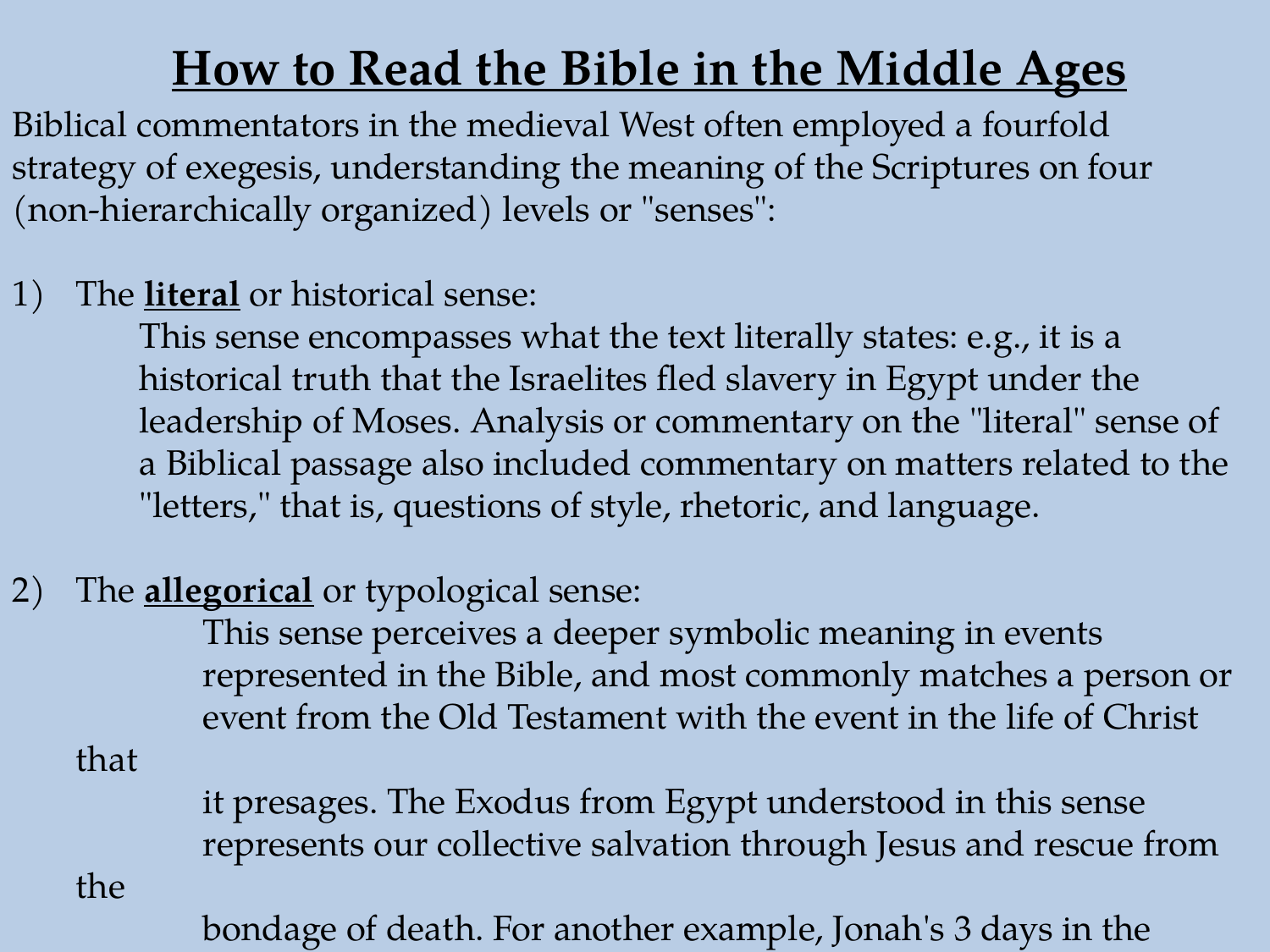

How to Read the Bible in the Middle Ages
Biblical commentators in the medieval West often employed a fourfold strategy of exegesis, understanding the meaning of the Scriptures on four (non-hierarchically organized) levels or "senses":

The literal or historical sense:
This sense encompasses what the text literally states: e.g., it is a historical truth that the Israelites fled slavery in Egypt under the leadership of Moses. Analysis or commentary on the "literal" sense of a Biblical passage also included commentary on matters related to the "letters," that is, questions of style, rhetoric, and language.

The allegorical or typological sense:
	This sense perceives a deeper symbolic meaning in events
	represented in the Bible, and most commonly matches a person or
	event from the Old Testament with the event in the life of Christ that
	it presages. The Exodus from Egypt understood in this sense
	represents our collective salvation through Jesus and rescue from the
	bondage of death. For another example, Jonah's 3 days in the belly of
	the whale prefigure the 3 days Christ spent dead before his
	resurrection.